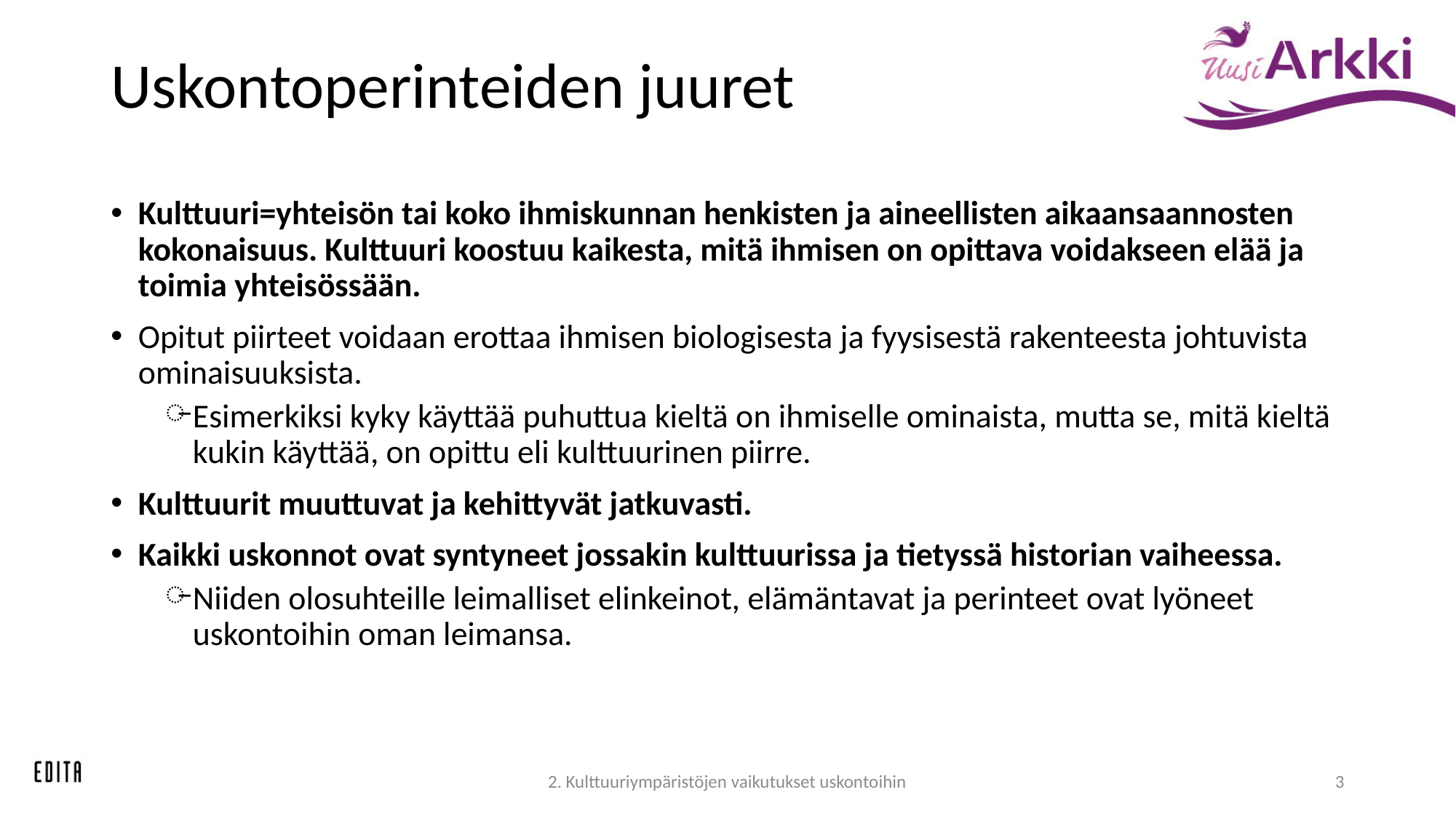

# Uskontoperinteiden juuret
Kulttuuri=yhteisön tai koko ihmiskunnan henkisten ja aineellisten aikaansaannosten kokonaisuus. Kulttuuri koostuu kaikesta, mitä ihmisen on opittava voidakseen elää ja toimia yhteisössään.
Opitut piirteet voidaan erottaa ihmisen biologisesta ja fyysisestä rakenteesta johtuvista ominaisuuksista.
Esimerkiksi kyky käyttää puhuttua kieltä on ihmiselle ominaista, mutta se, mitä kieltä kukin käyttää, on opittu eli kulttuurinen piirre.
Kulttuurit muuttuvat ja kehittyvät jatkuvasti.
Kaikki uskonnot ovat syntyneet jossakin kulttuurissa ja tietyssä historian vaiheessa.
Niiden olosuhteille leimalliset elinkeinot, elämäntavat ja perinteet ovat lyöneet uskontoihin oman leimansa.
2. Kulttuuriympäristöjen vaikutukset uskontoihin
3